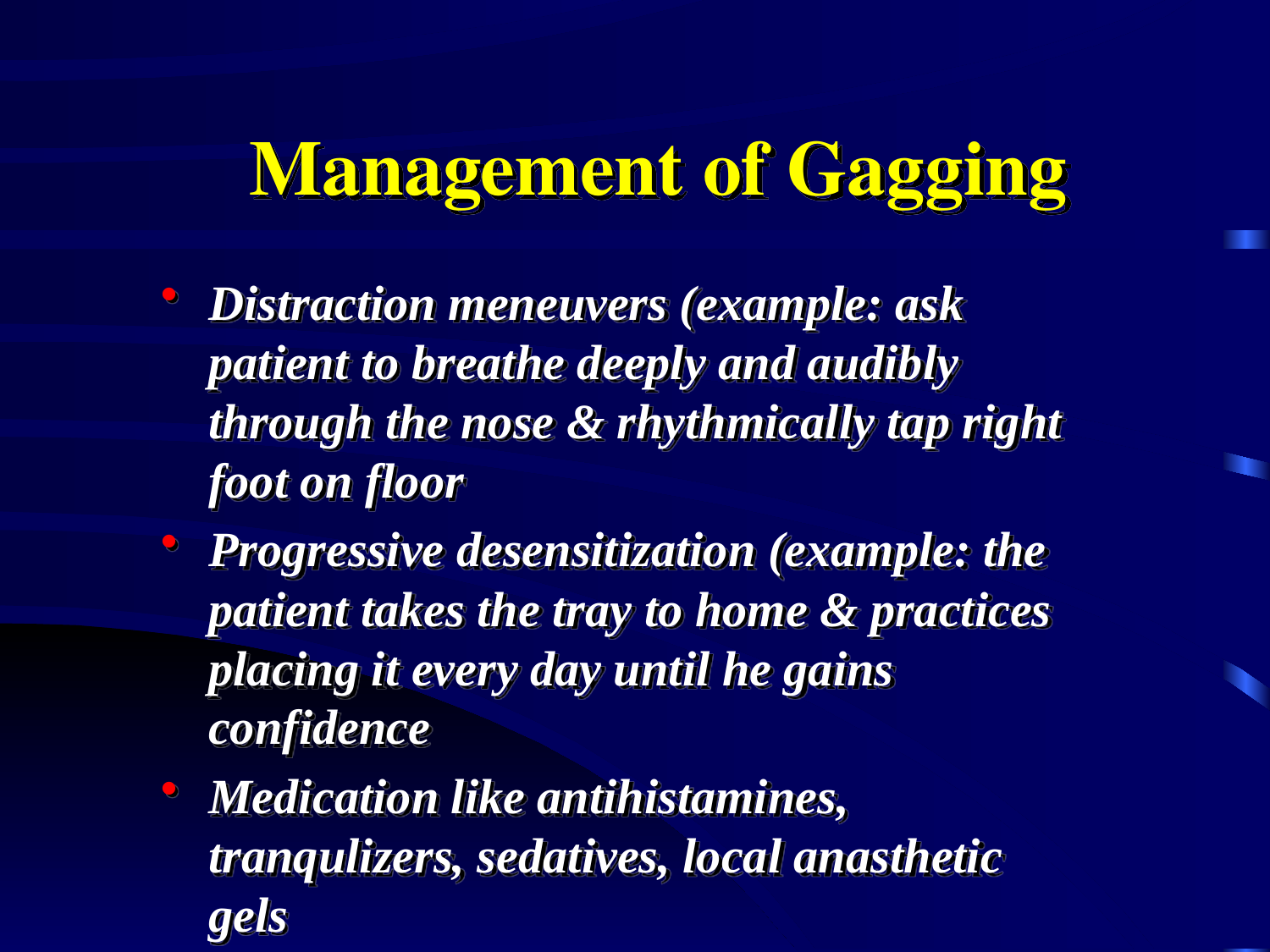

# Management of Gagging
Distraction meneuvers (example: ask patient to breathe deeply and audibly through the nose & rhythmically tap right foot on floor
Progressive desensitization (example: the patient takes the tray to home & practices placing it every day until he gains confidence
Medication like antihistamines, tranqulizers, sedatives, local anasthetic gels